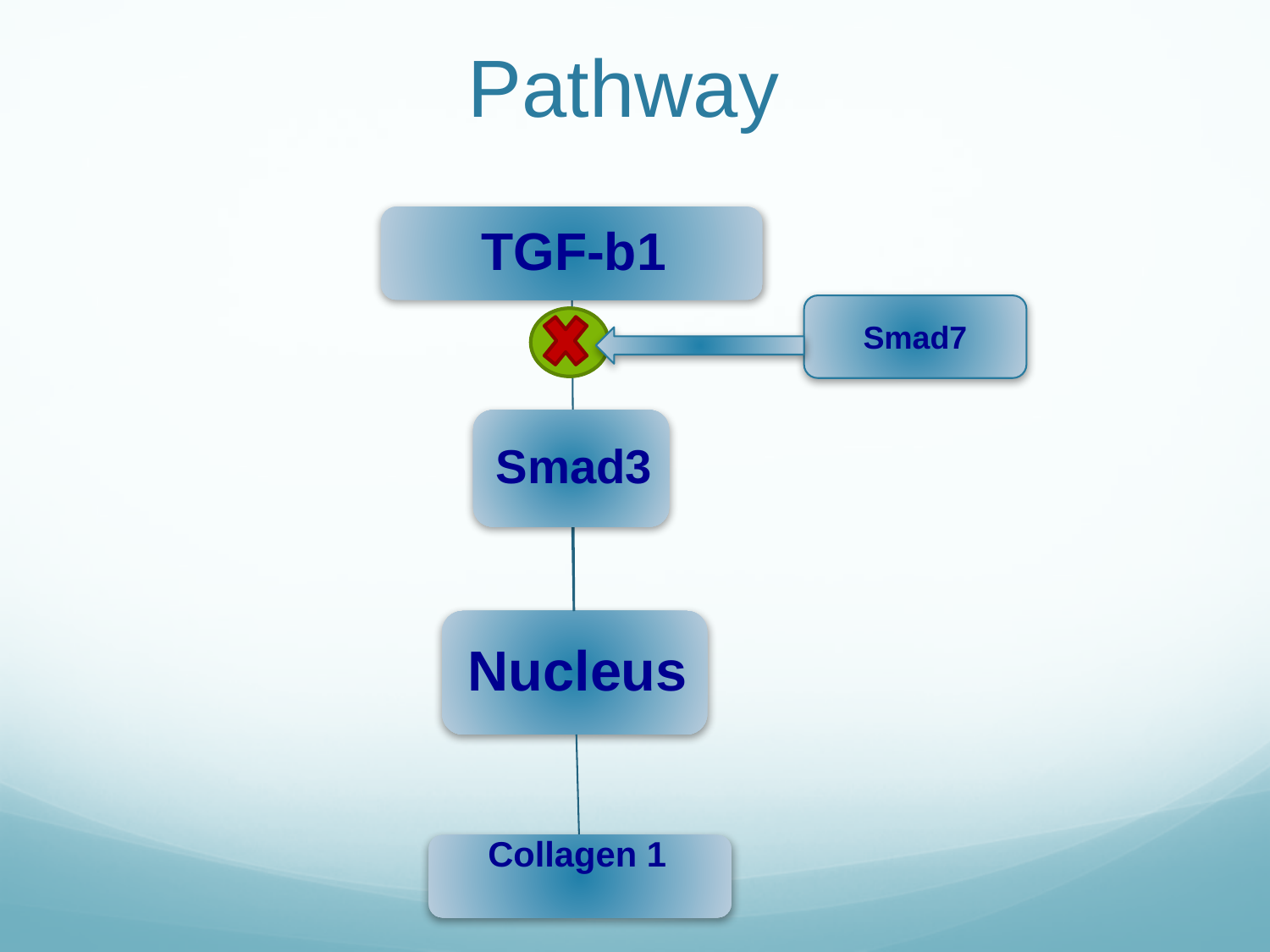

# Pathway
Nucleus
TGF-b1
Collagen 1
Smad3
Smad7